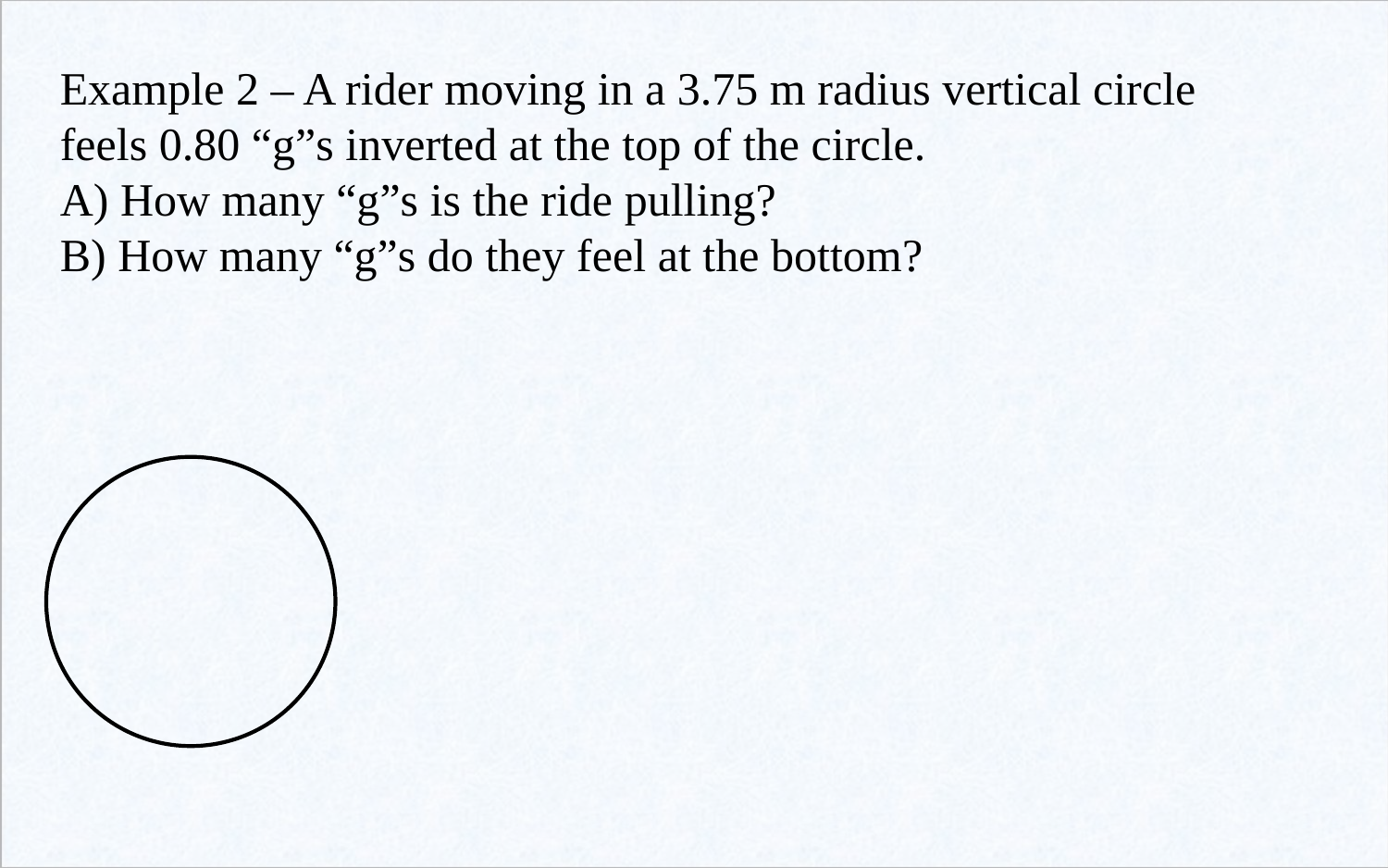

Example 2 – A rider moving in a 3.75 m radius vertical circle feels 0.80 “g”s inverted at the top of the circle.
A) How many “g”s is the ride pulling?
B) How many “g”s do they feel at the bottom?